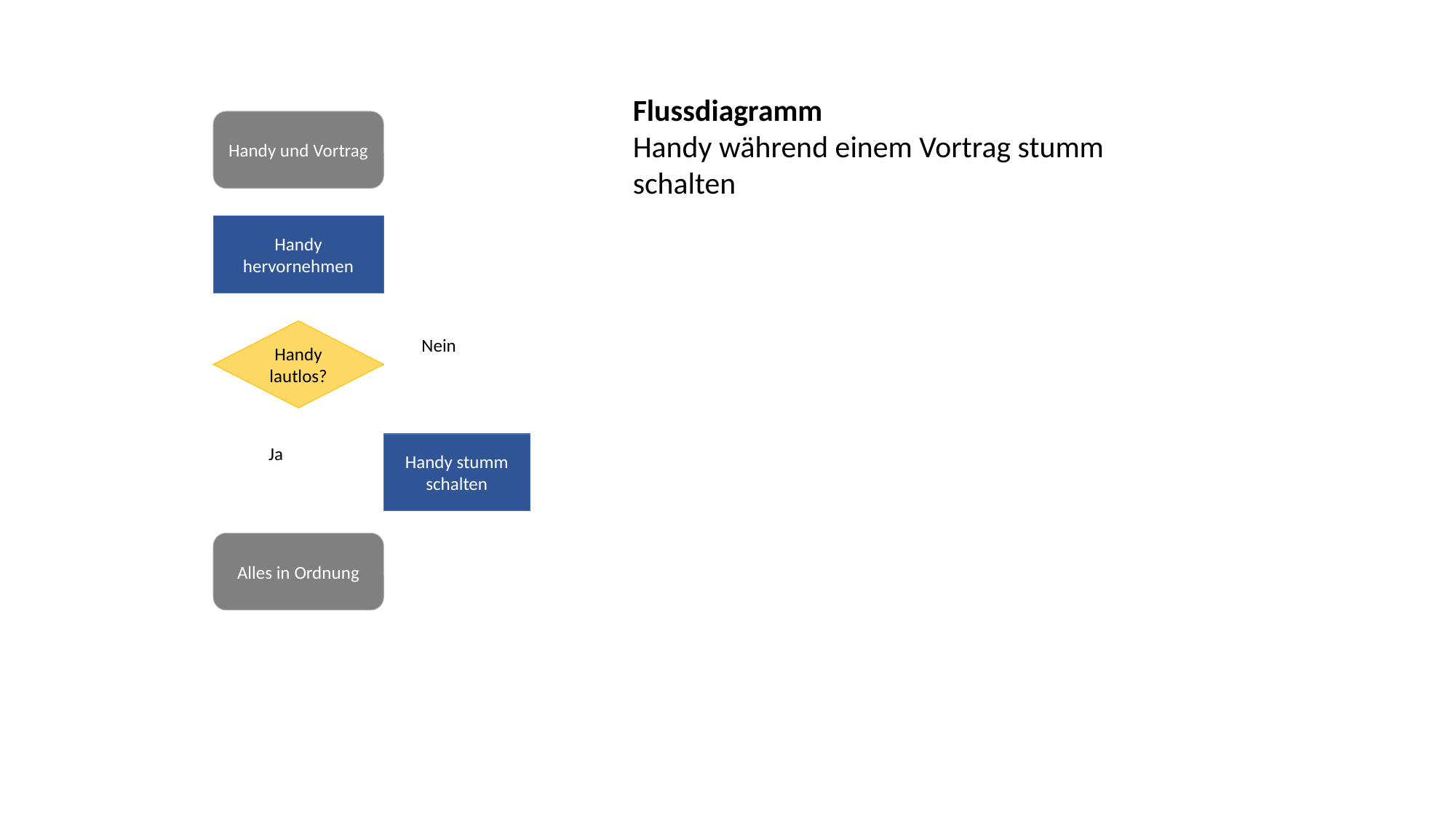

Flussdiagramm
Handy während einem Vortrag stumm schalten
Handy und Vortrag
Handy hervornehmen
Handy lautlos?
Nein
Handy stumm schalten
Ja
Alles in Ordnung